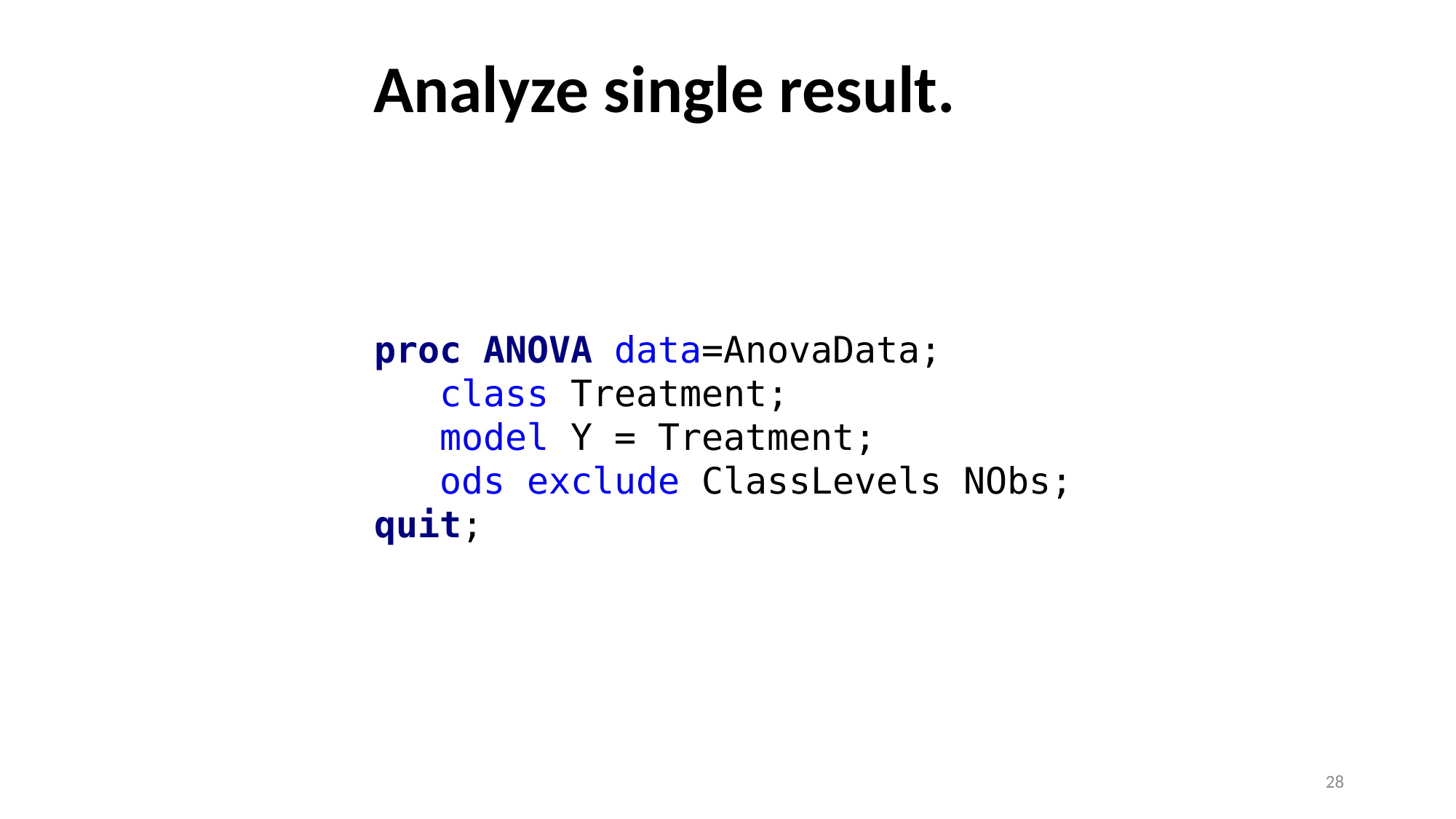

# Analyze single result.
proc ANOVA data=AnovaData;
   class Treatment;
   model Y = Treatment;
   ods exclude ClassLevels NObs;
quit;
28